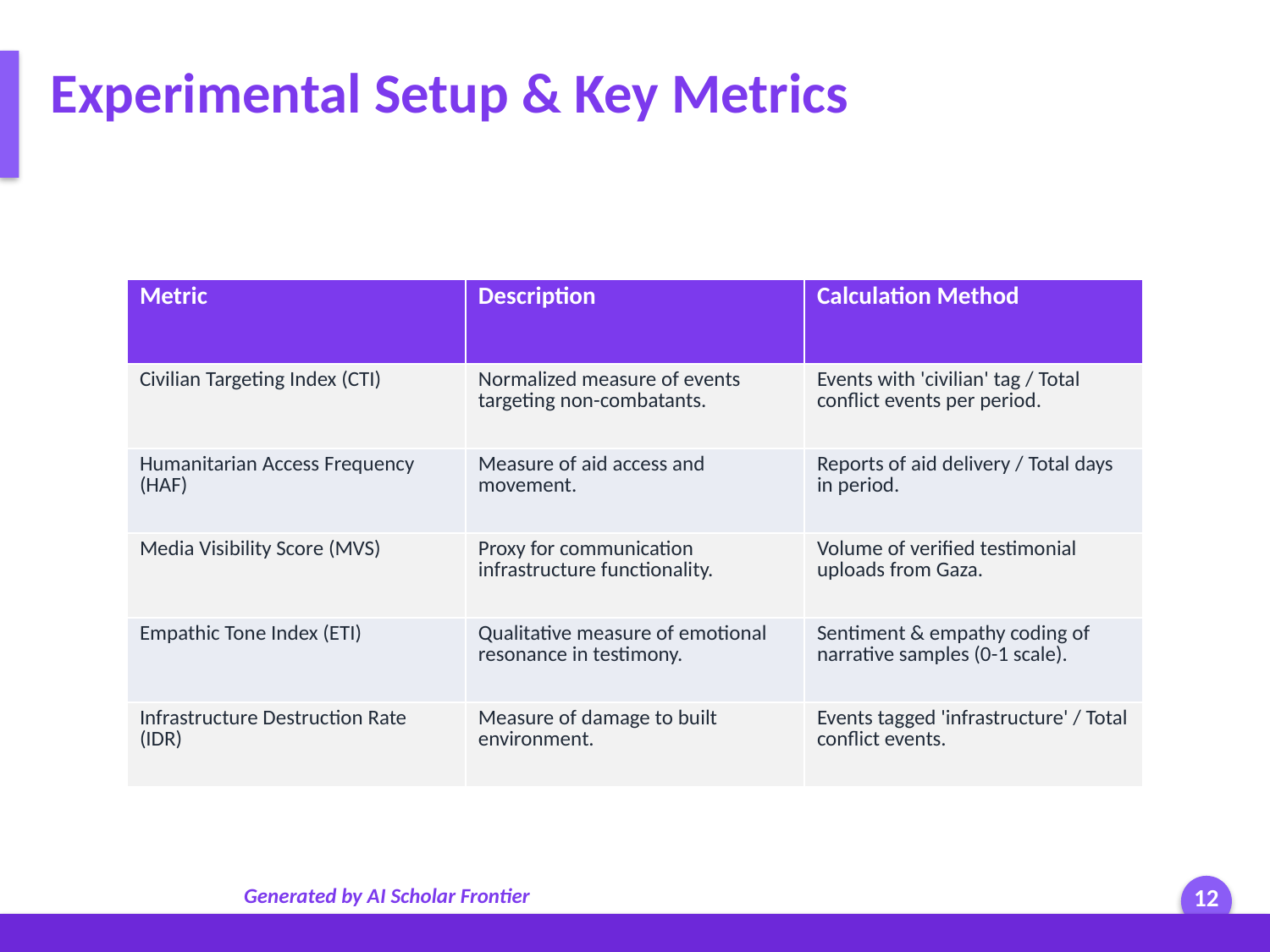

Experimental Setup & Key Metrics
| Metric | Description | Calculation Method |
| --- | --- | --- |
| Civilian Targeting Index (CTI) | Normalized measure of events targeting non-combatants. | Events with 'civilian' tag / Total conflict events per period. |
| Humanitarian Access Frequency (HAF) | Measure of aid access and movement. | Reports of aid delivery / Total days in period. |
| Media Visibility Score (MVS) | Proxy for communication infrastructure functionality. | Volume of verified testimonial uploads from Gaza. |
| Empathic Tone Index (ETI) | Qualitative measure of emotional resonance in testimony. | Sentiment & empathy coding of narrative samples (0-1 scale). |
| Infrastructure Destruction Rate (IDR) | Measure of damage to built environment. | Events tagged 'infrastructure' / Total conflict events. |
Generated by AI Scholar Frontier

12